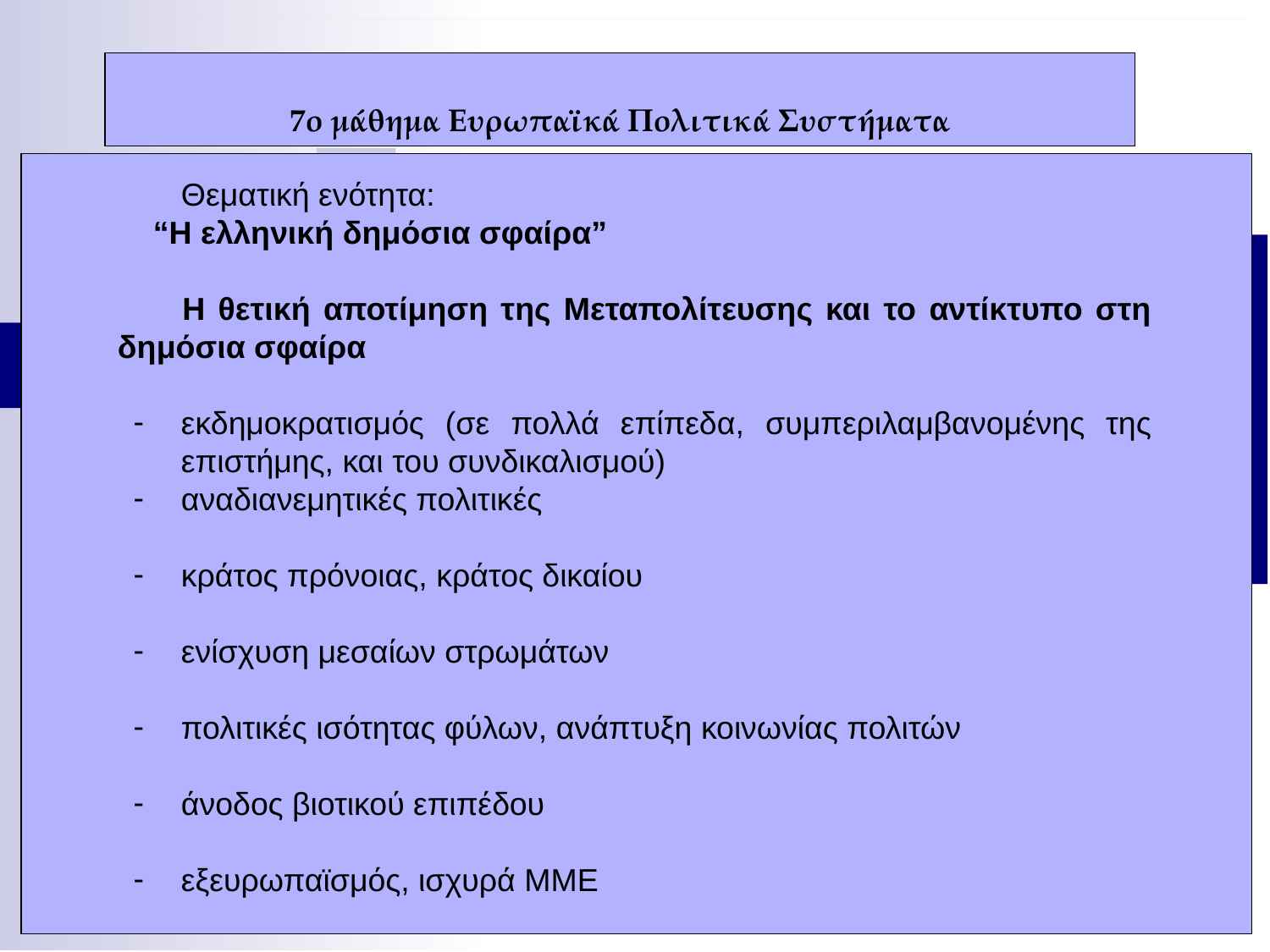

7ο μάθημα Ευρωπαϊκά Πολιτικά Συστήματα

Θεματική ενότητα:
    “Η ελληνική δημόσια σφαίρα”

     Η θετική αποτίμηση της Μεταπολίτευσης και το αντίκτυπο στη δημόσια σφαίρα

εκδημοκρατισμός (σε πολλά επίπεδα, συμπεριλαμβανομένης της επιστήμης, και του συνδικαλισμού)
αναδιανεμητικές πολιτικές

κράτος πρόνοιας, κράτος δικαίου

ενίσχυση μεσαίων στρωμάτων

πολιτικές ισότητας φύλων, ανάπτυξη κοινωνίας πολιτών

άνοδος βιοτικού επιπέδου

εξευρωπαϊσμός, ισχυρά ΜΜΕ